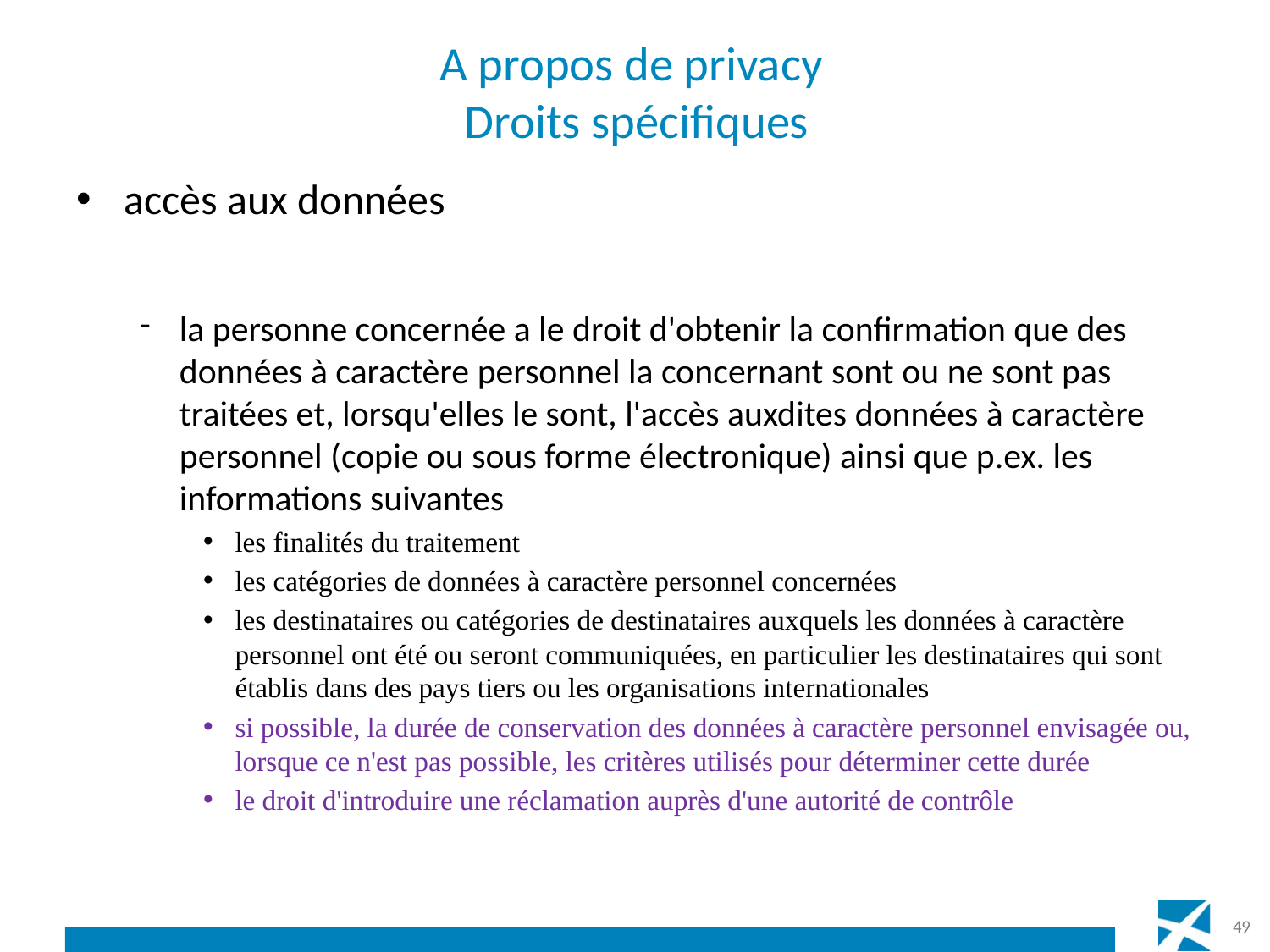

# A propos de privacy Droits spécifiques
accès aux données

la personne concernée a le droit d'obtenir la confirmation que des données à caractère personnel la concernant sont ou ne sont pas traitées et, lorsqu'elles le sont, l'accès auxdites données à caractère personnel (copie ou sous forme électronique) ainsi que p.ex. les informations suivantes
les finalités du traitement
les catégories de données à caractère personnel concernées
les destinataires ou catégories de destinataires auxquels les données à caractère personnel ont été ou seront communiquées, en particulier les destinataires qui sont établis dans des pays tiers ou les organisations internationales
si possible, la durée de conservation des données à caractère personnel envisagée ou, lorsque ce n'est pas possible, les critères utilisés pour déterminer cette durée
le droit d'introduire une réclamation auprès d'une autorité de contrôle

49